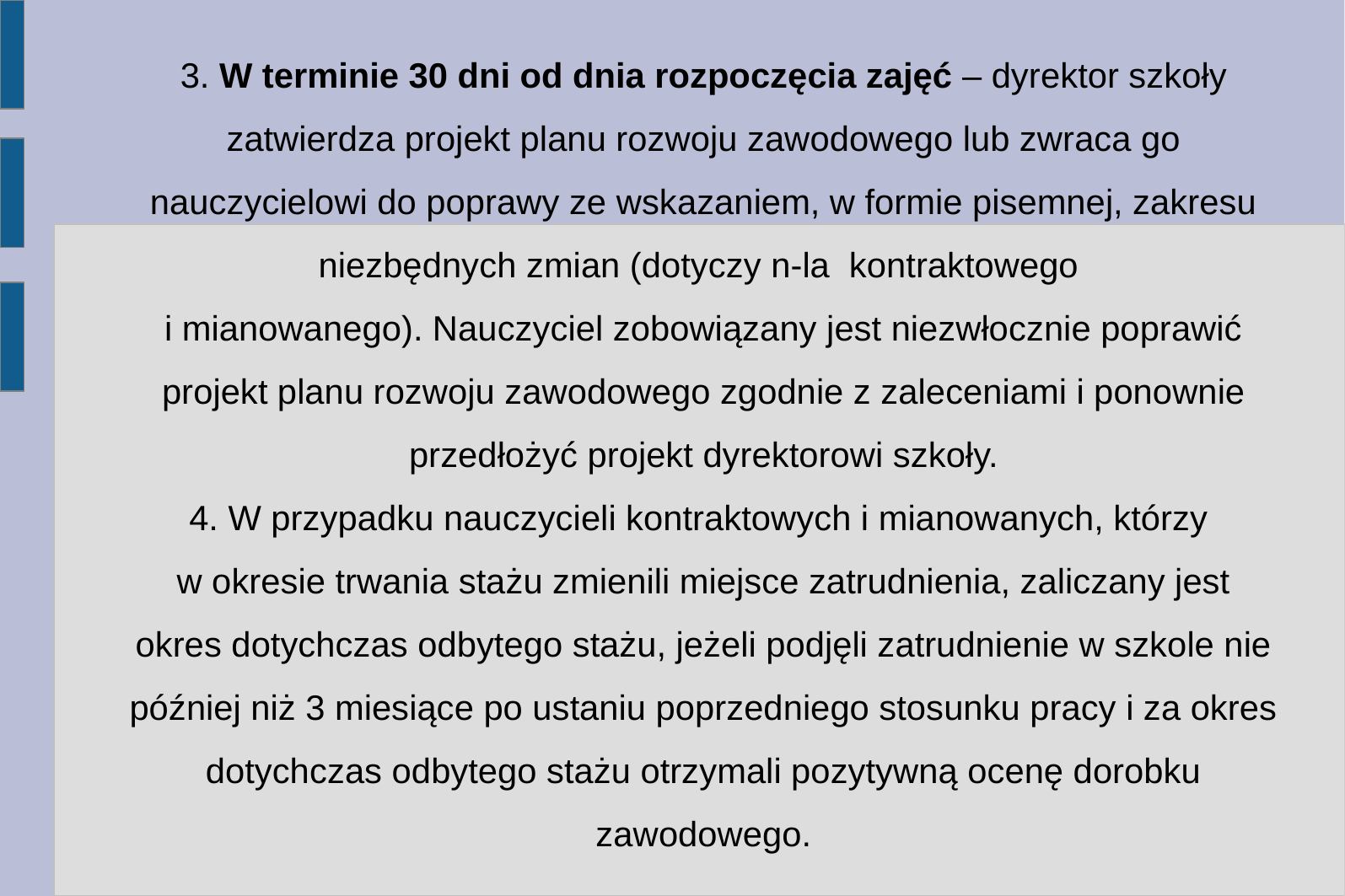

3. W terminie 30 dni od dnia rozpoczęcia zajęć – dyrektor szkoły zatwierdza projekt planu rozwoju zawodowego lub zwraca go nauczycielowi do poprawy ze wskazaniem, w formie pisemnej, zakresu niezbędnych zmian (dotyczy n-la  kontraktowego
i mianowanego). Nauczyciel zobowiązany jest niezwłocznie poprawić projekt planu rozwoju zawodowego zgodnie z zaleceniami i ponownie przedłożyć projekt dyrektorowi szkoły.
4. W przypadku nauczycieli kontraktowych i mianowanych, którzy
w okresie trwania stażu zmienili miejsce zatrudnienia, zaliczany jest okres dotychczas odbytego stażu, jeżeli podjęli zatrudnienie w szkole nie później niż 3 miesiące po ustaniu poprzedniego stosunku pracy i za okres dotychczas odbytego stażu otrzymali pozytywną ocenę dorobku zawodowego.